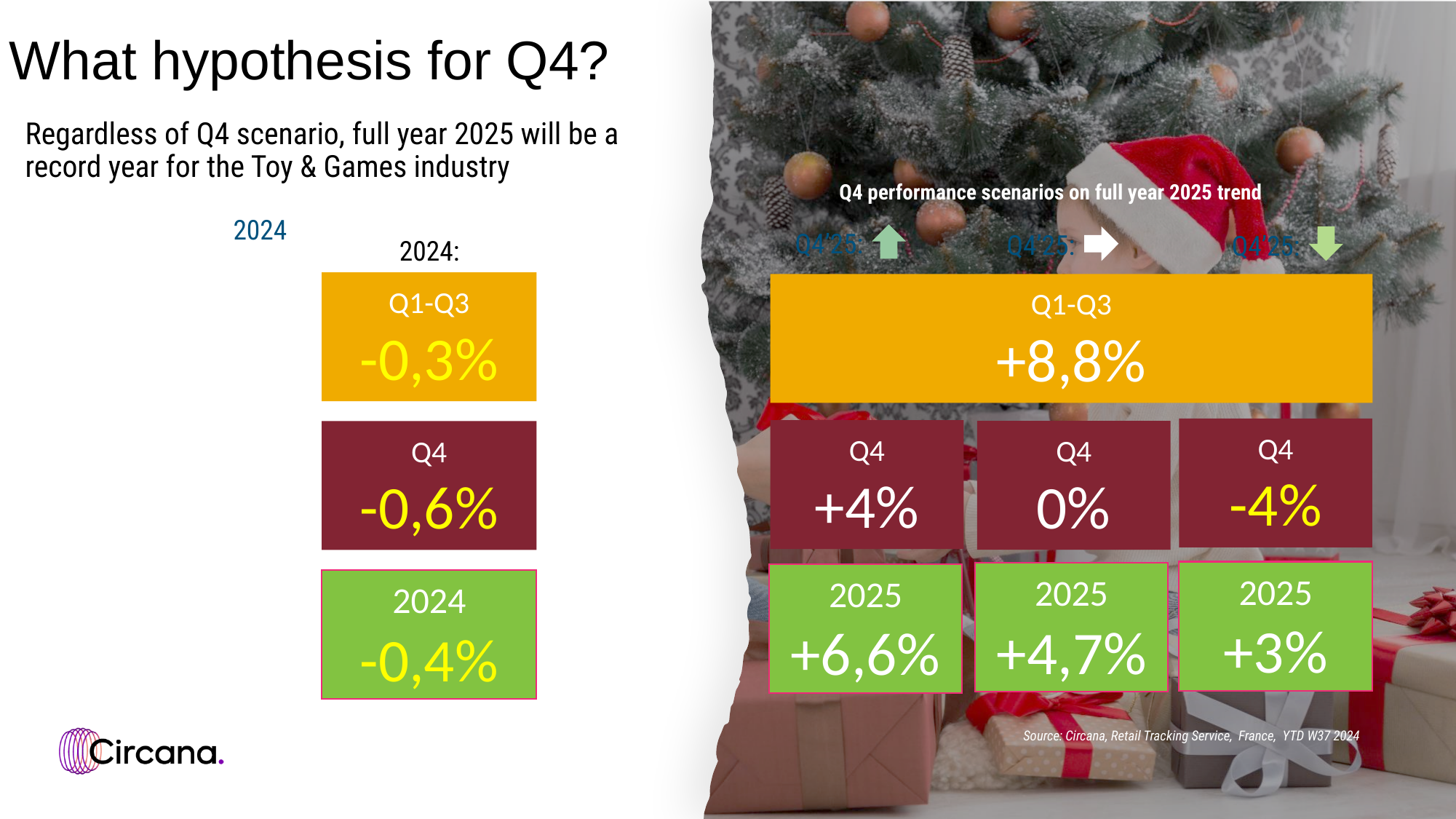

What hypothesis for Q4?
Regardless of Q4 scenario, full year 2025 will be a record year for the Toy & Games industry
Q4 performance scenarios on full year 2025 trend
2024
Q4’25:
Q4’25:
Q4’25:

2024:
Q1-Q3
-0,3%
Q1-Q3
+8,8%
Q4
-4%
Q4
+4%
Q4
0%
Q4
-0,6%
2025
+3%
2025
+4,7%
2025
+6,6%
2024
-0,4%
Source: Circana, Retail Tracking Service,  France,  YTD W37 2024
#